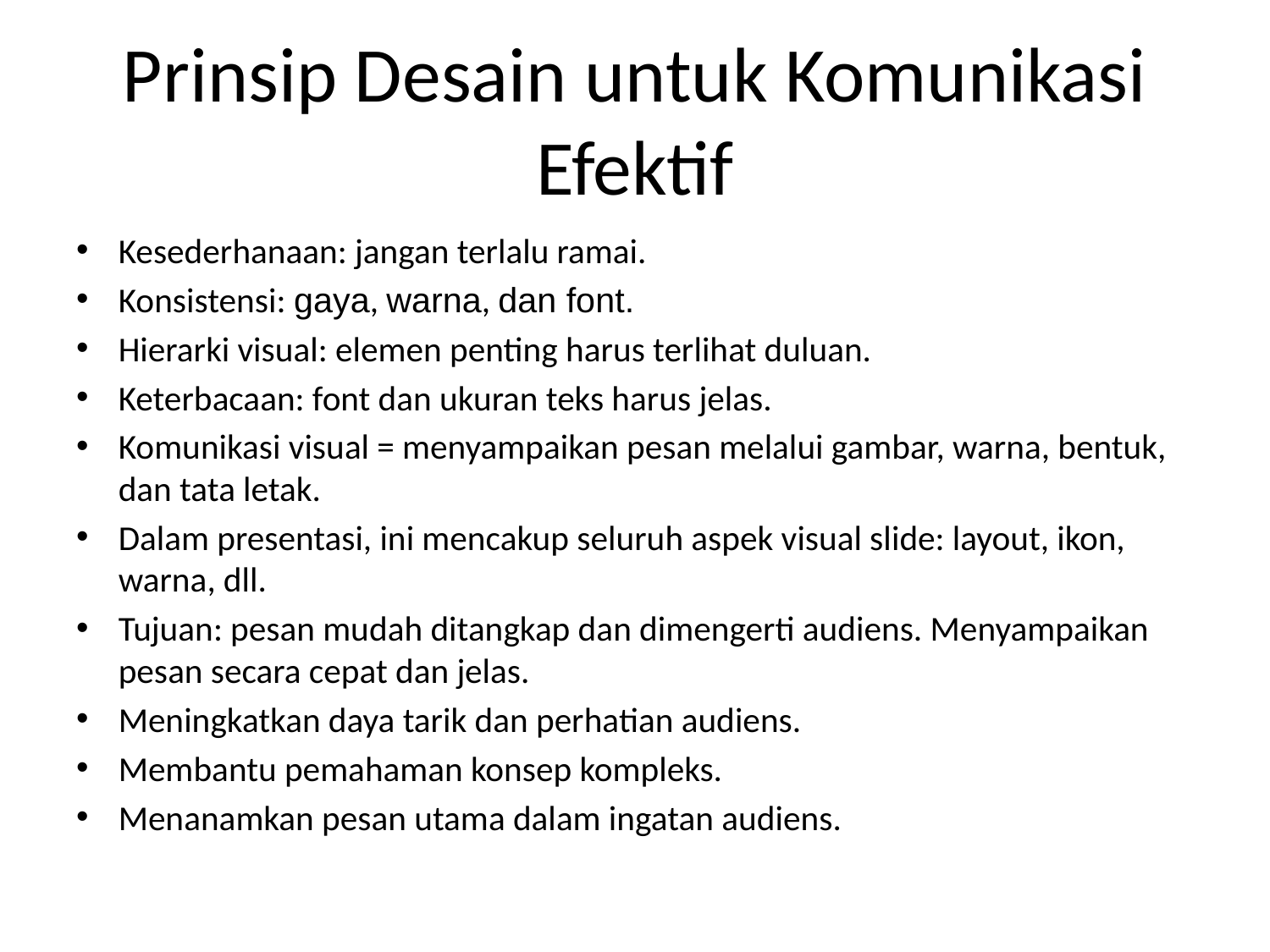

# Prinsip Desain untuk Komunikasi Efektif
Kesederhanaan: jangan terlalu ramai.
Konsistensi: gaya, warna, dan font.
Hierarki visual: elemen penting harus terlihat duluan.
Keterbacaan: font dan ukuran teks harus jelas.
Komunikasi visual = menyampaikan pesan melalui gambar, warna, bentuk, dan tata letak.
Dalam presentasi, ini mencakup seluruh aspek visual slide: layout, ikon, warna, dll.
Tujuan: pesan mudah ditangkap dan dimengerti audiens. Menyampaikan pesan secara cepat dan jelas.
Meningkatkan daya tarik dan perhatian audiens.
Membantu pemahaman konsep kompleks.
Menanamkan pesan utama dalam ingatan audiens.